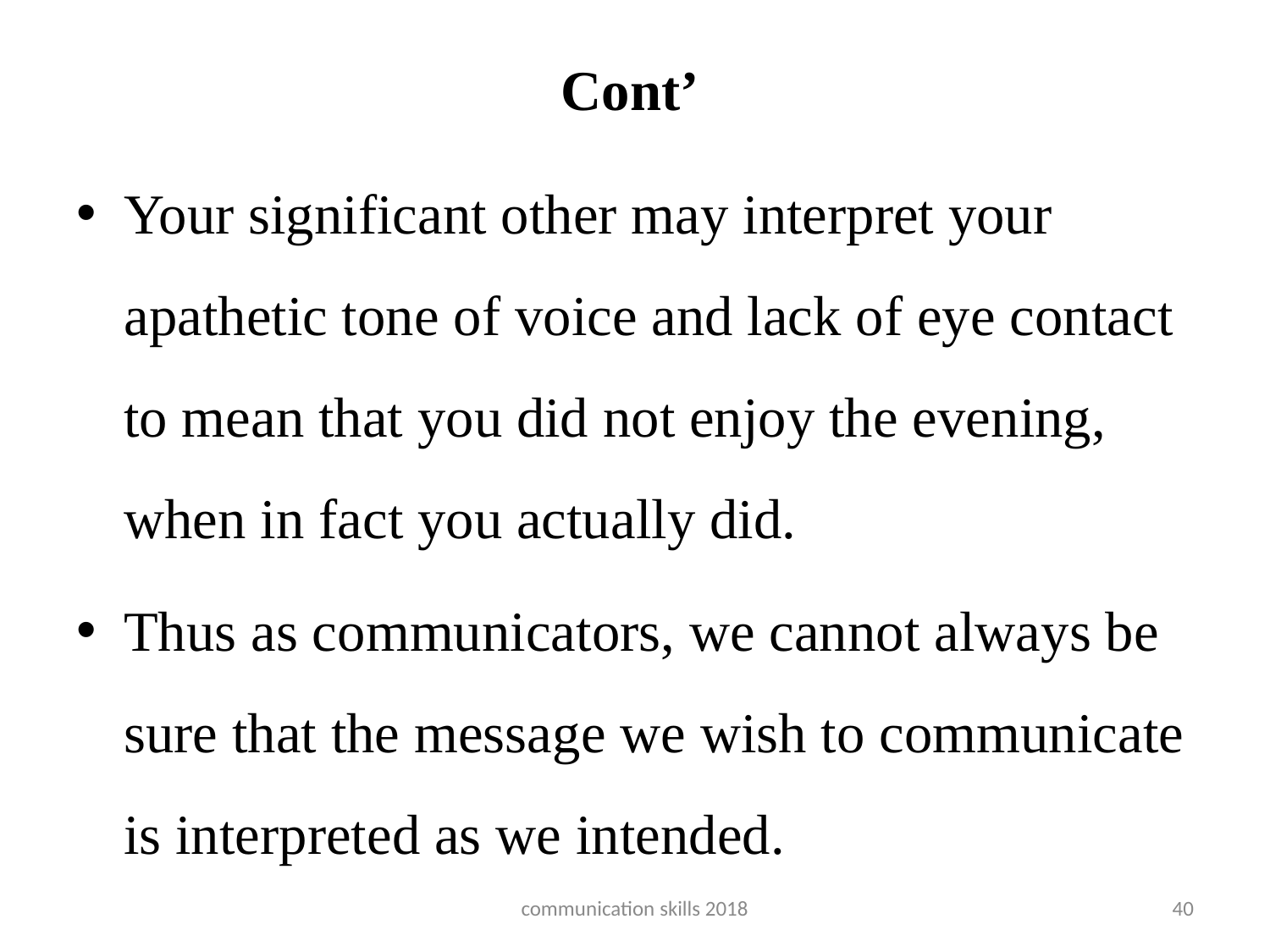

# Cont’
Your significant other may interpret your apathetic tone of voice and lack of eye contact to mean that you did not enjoy the evening, when in fact you actually did.
Thus as communicators, we cannot always be sure that the message we wish to communicate is interpreted as we intended.

communication skills 2018
40